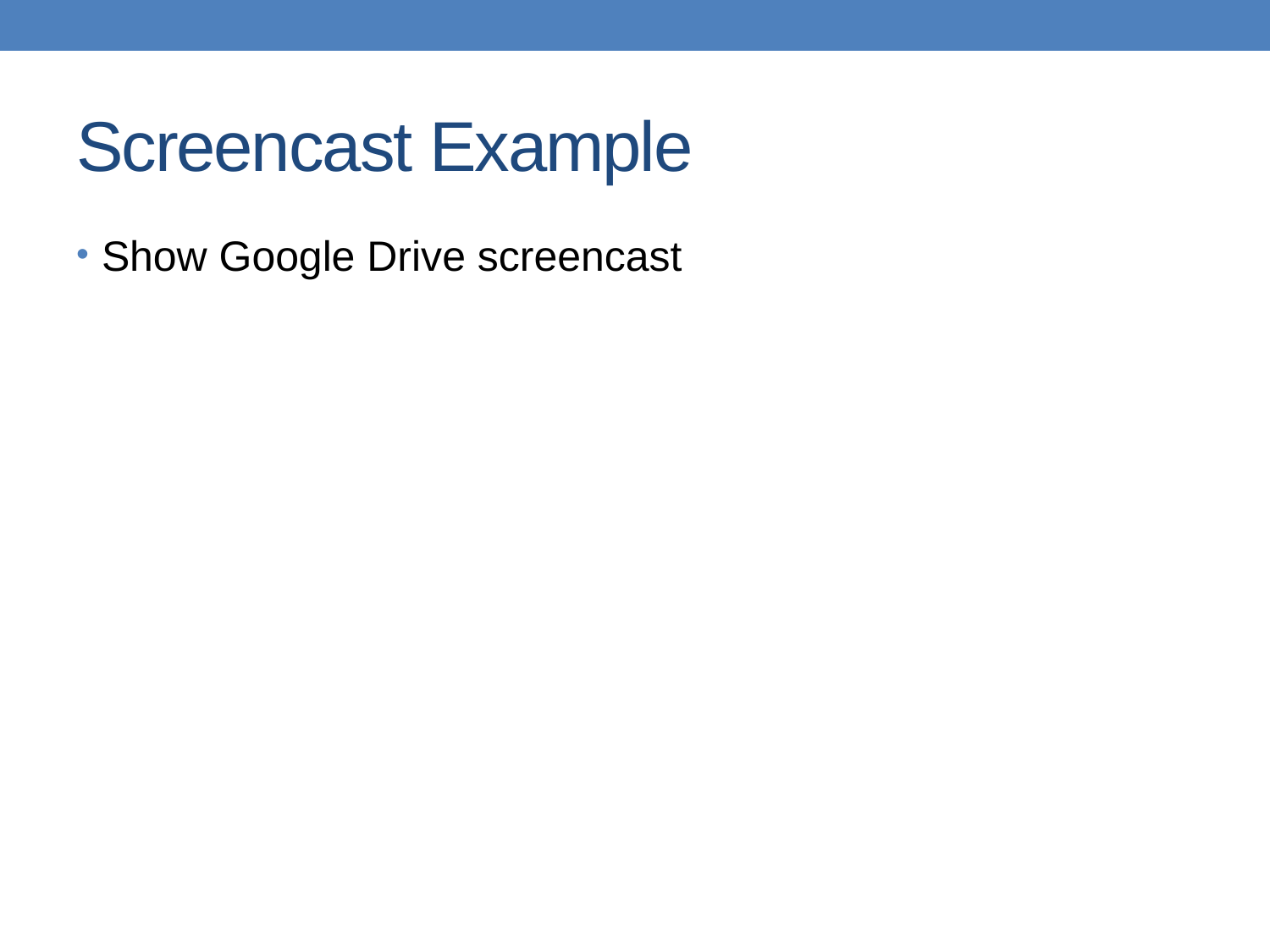

# Screencast Example
Show Google Drive screencast